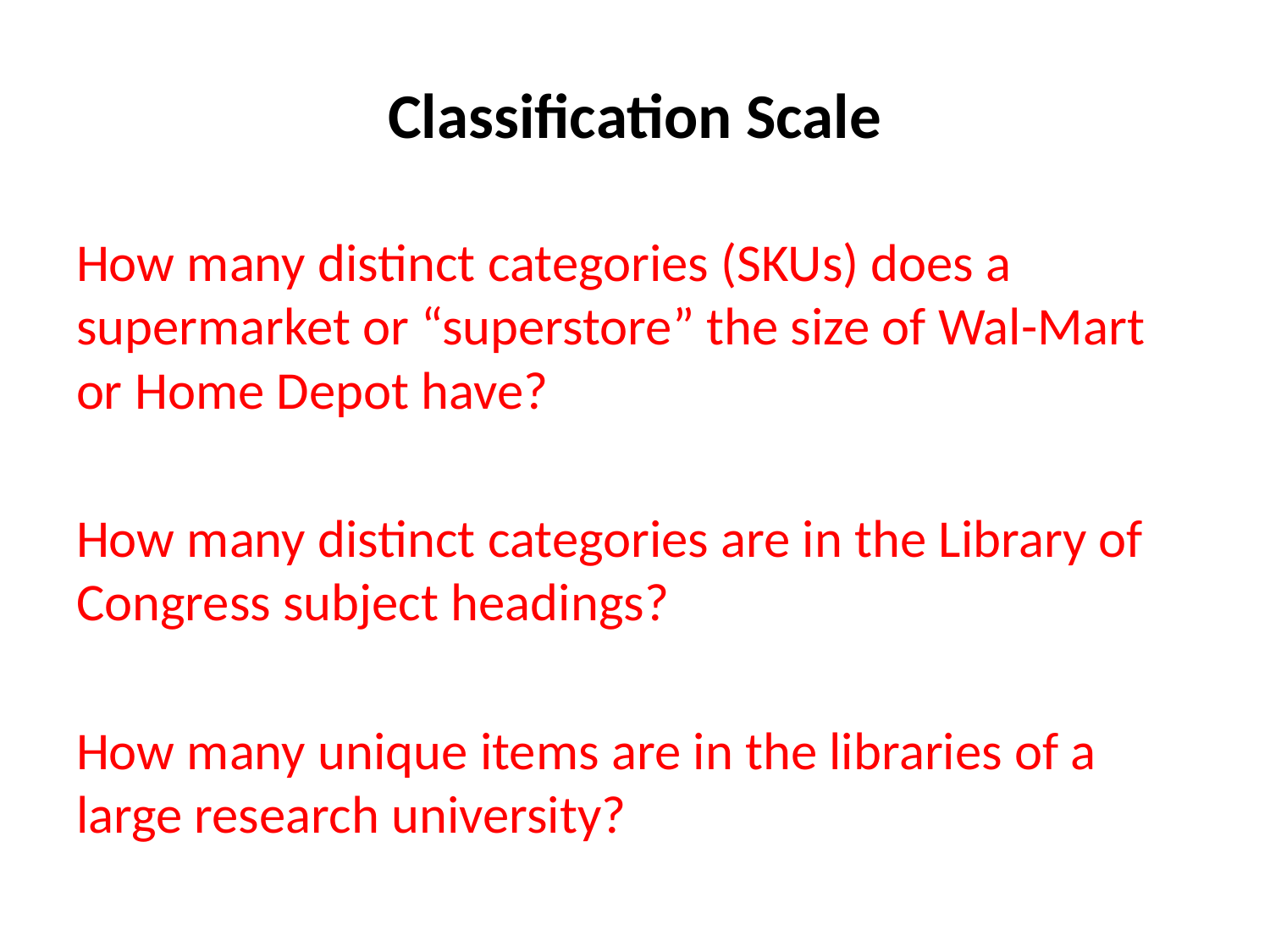

# Classification Scale
How many distinct categories (SKUs) does a supermarket or “superstore” the size of Wal-Mart or Home Depot have?

How many distinct categories are in the Library of Congress subject headings?

How many unique items are in the libraries of a large research university?